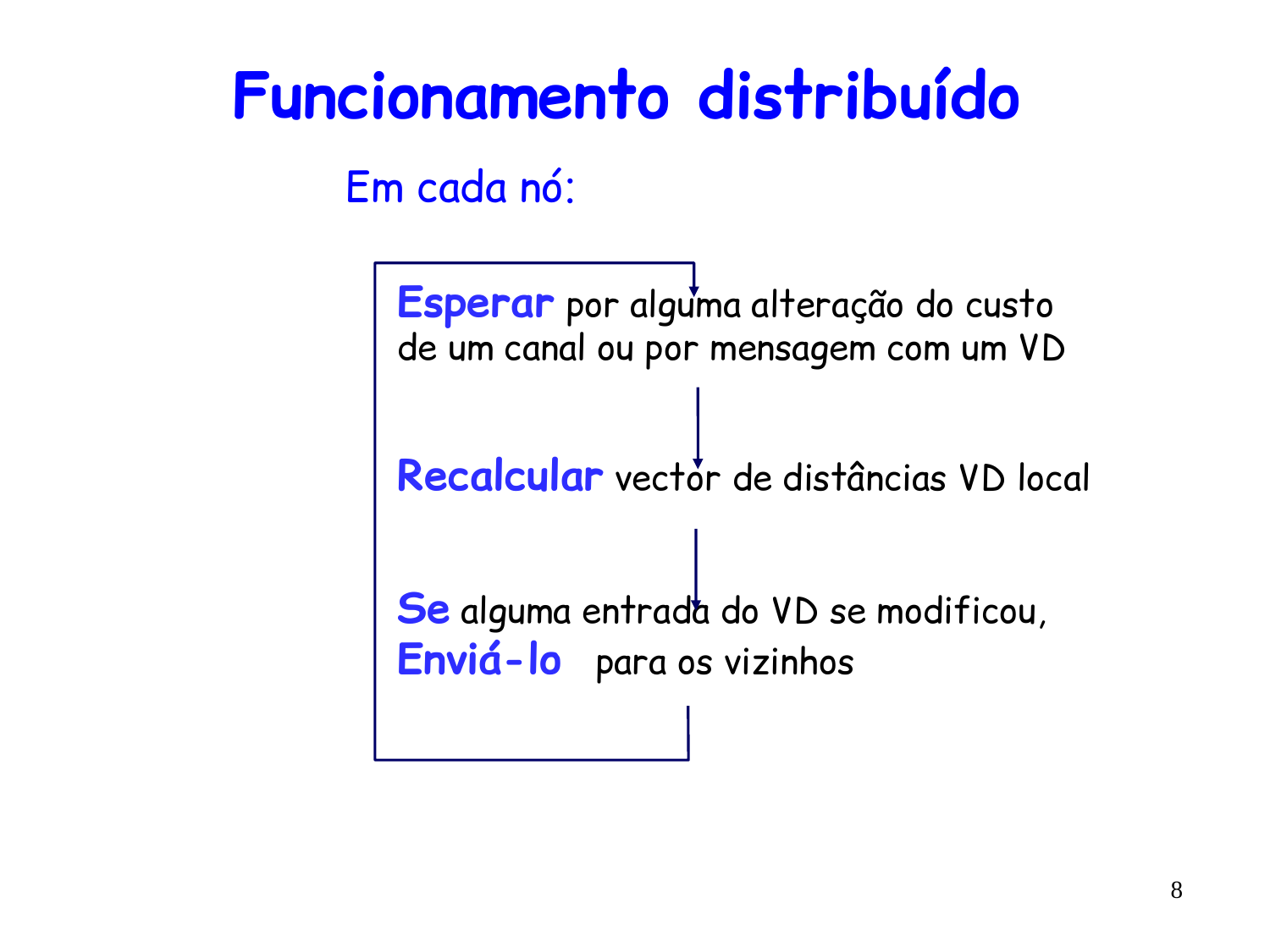

# Funcionamento distribuído
Em cada nó:

Esperar por alguma alteração do custo de um canal ou por mensagem com um VD

Recalcular vector de distâncias VD local

Se alguma entrada do VD se modificou, Enviá-lo  para os vizinhos

8